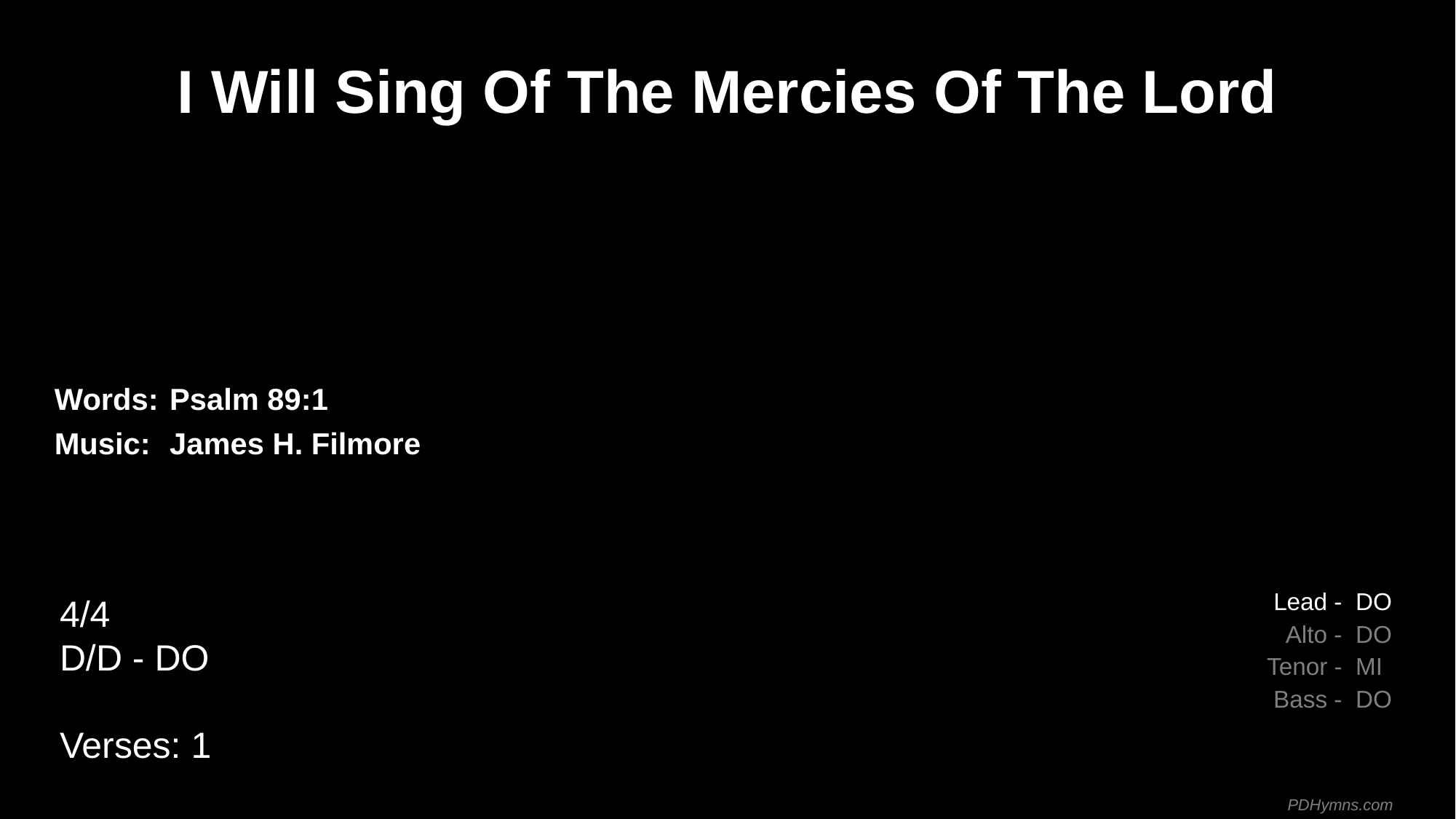

I Will Sing Of The Mercies Of The Lord

| Words: | Psalm 89:1 |
| --- | --- |
| Music: | James H. Filmore |
|  |  |
|  |  |
4/4
D/D - DO

Verses: 1
| Lead - | DO |
| --- | --- |
| Alto - | DO |
| Tenor - | MI |
| Bass - | DO |
PDHymns.com